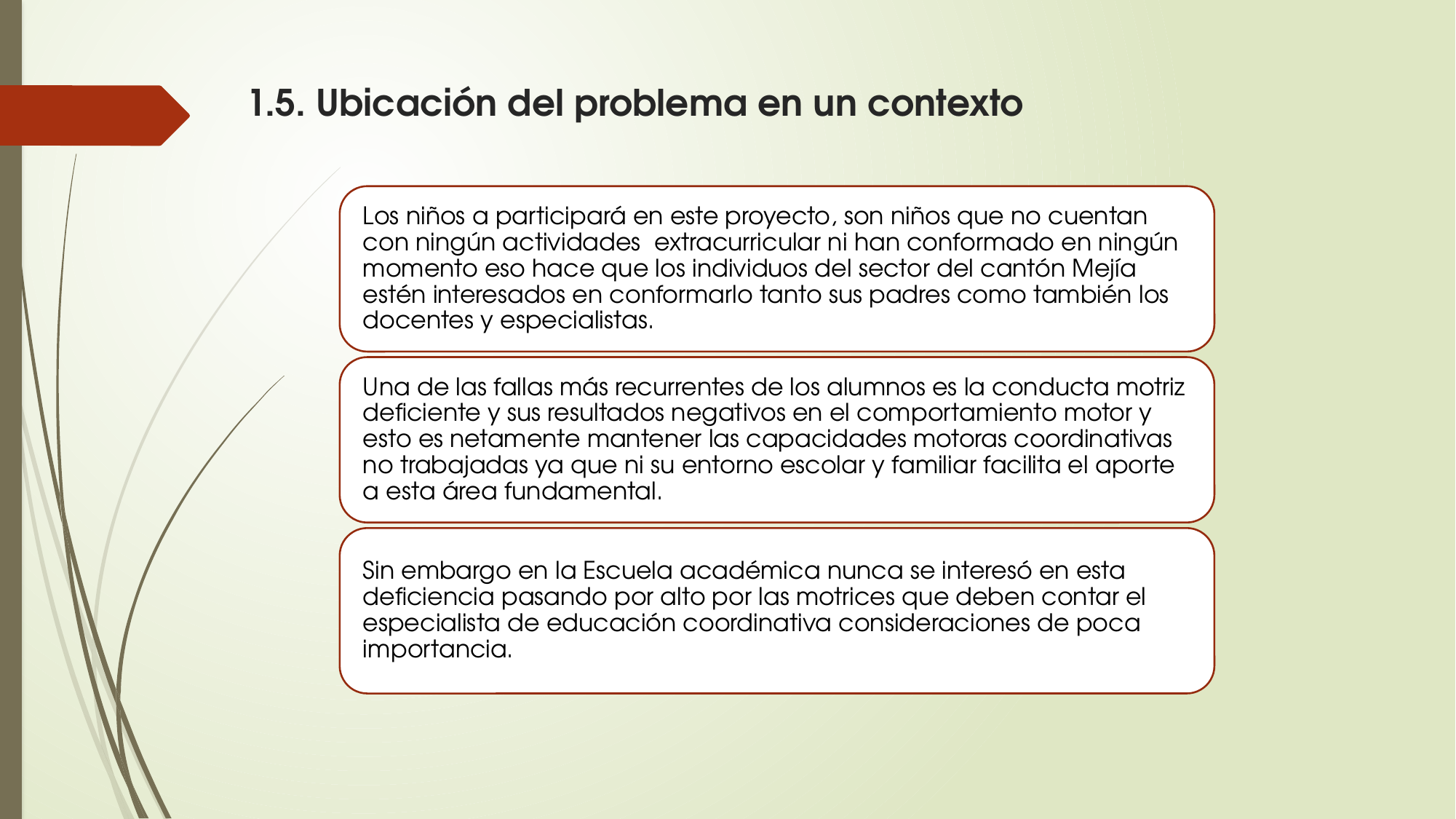

# 1.5. Ubicación del problema en un contexto
Los niños a participará en este proyecto, son niños que no cuentan con ningún actividades  extracurricular ni han conformado en ningún momento eso hace que los individuos del sector del cantón Mejía estén interesados en conformarlo tanto sus padres como también los docentes y especialistas.
Una de las fallas más recurrentes de los alumnos es la conducta motriz deficiente y sus resultados negativos en el comportamiento motor y esto es netamente mantener las capacidades motoras coordinativas no trabajadas ya que ni su entorno escolar y familiar facilita el aporte a esta área fundamental.
Sin embargo en la Escuela académica nunca se interesó en esta deficiencia pasando por alto por las motrices que deben contar el especialista de educación coordinativa consideraciones de poca importancia.